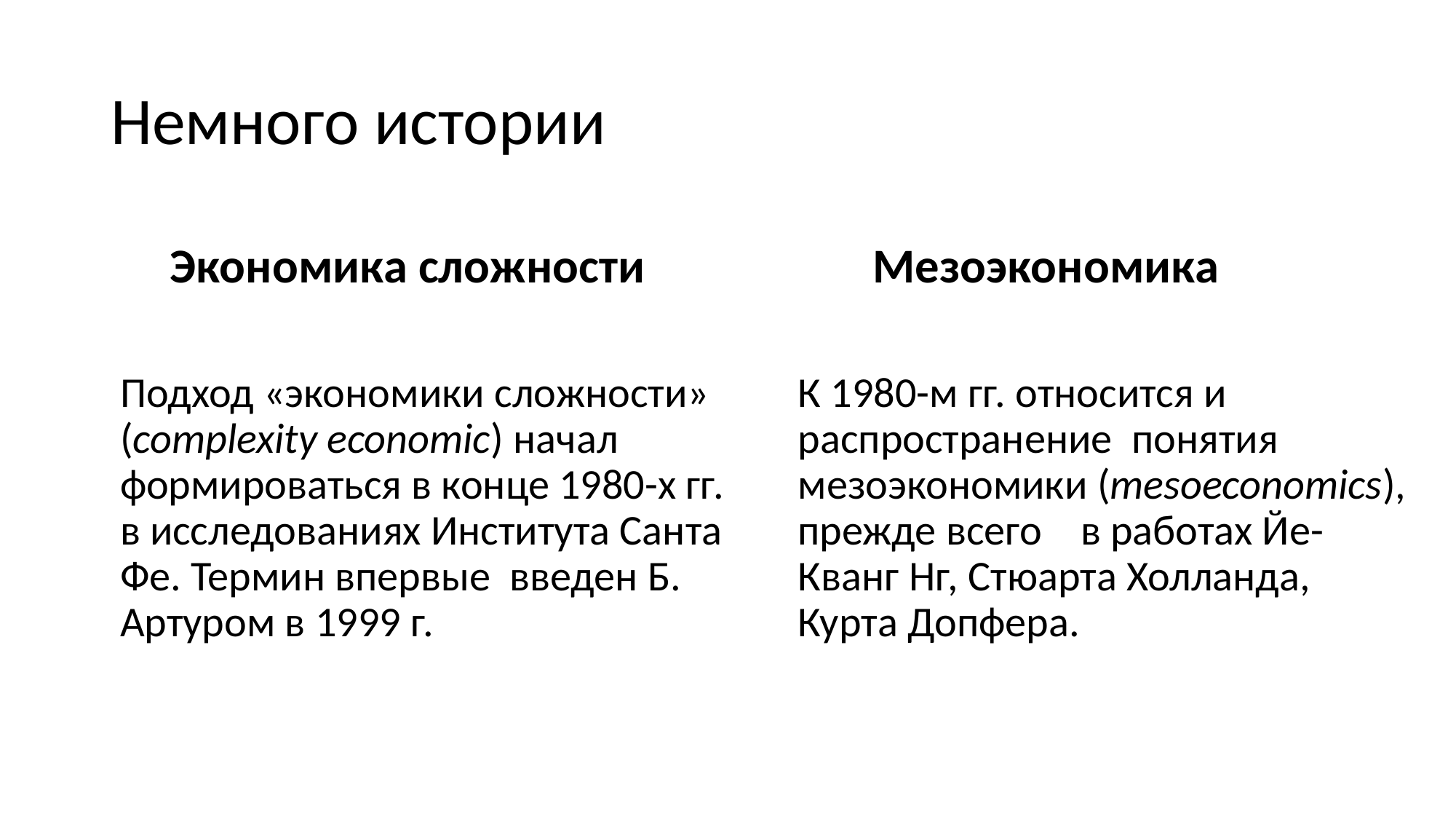

# Немного истории
Экономика сложности
Мезоэкономика

Подход «экономики сложности» (complexity economic) начал формироваться в конце 1980-х гг. в исследованиях Института Санта Фе. Термин впервые  введен Б. Артуром в 1999 г.

К 1980-м гг. относится и распространение  понятия мезоэкономики (mesoeconomics), прежде всего    в работах Йе-Кванг Нг, Стюарта Холланда, Курта Допфера.